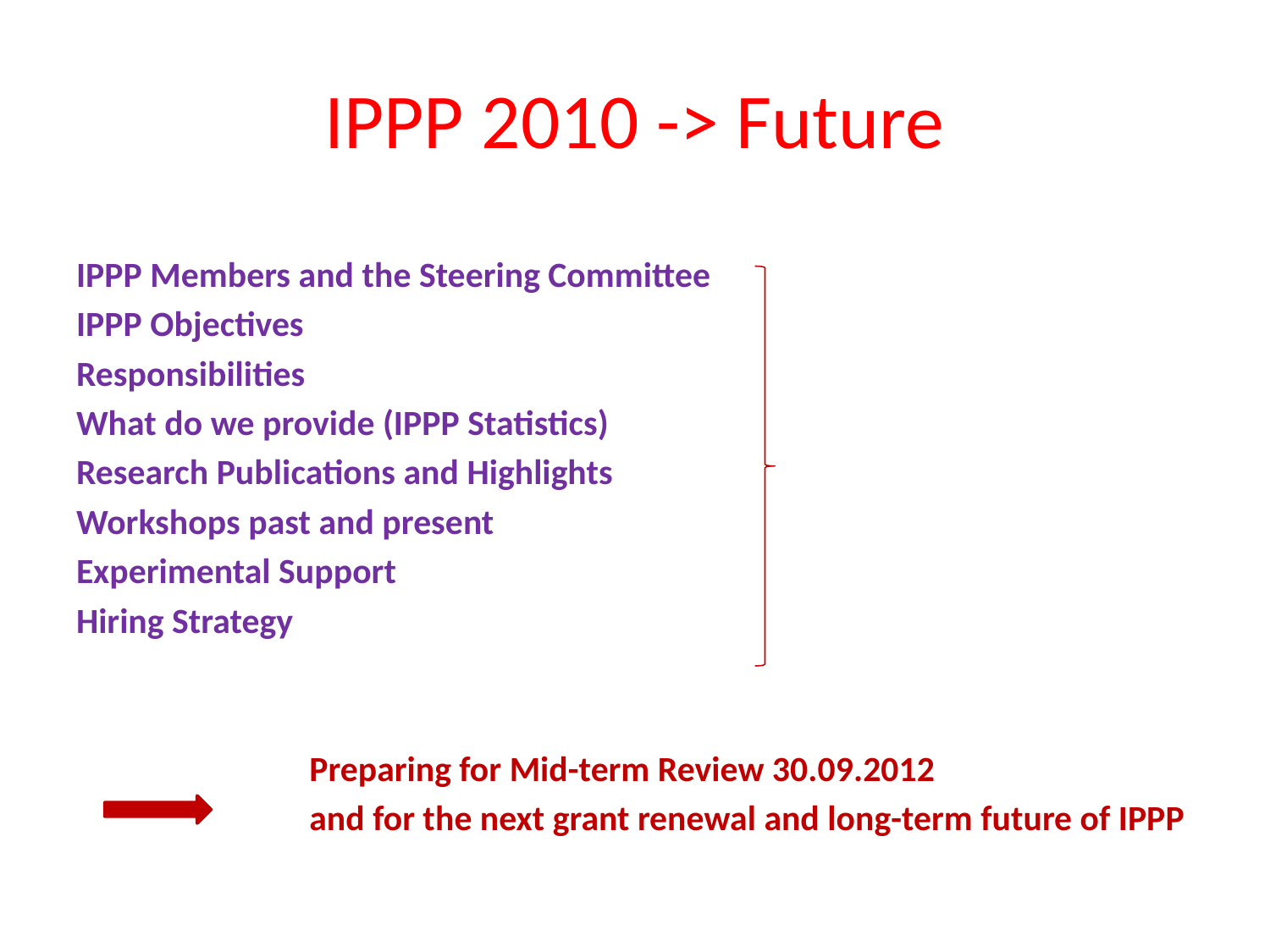

# IPPP 2010 -> Future

IPPP Members and the Steering Committee
IPPP Objectives
Responsibilities
What do we provide (IPPP Statistics)
Research Publications and Highlights
Workshops past and present
Experimental Support
Hiring Strategy

                             Preparing for Mid-term Review 30.09.2012
                             and for the next grant renewal and long-term future of IPPP